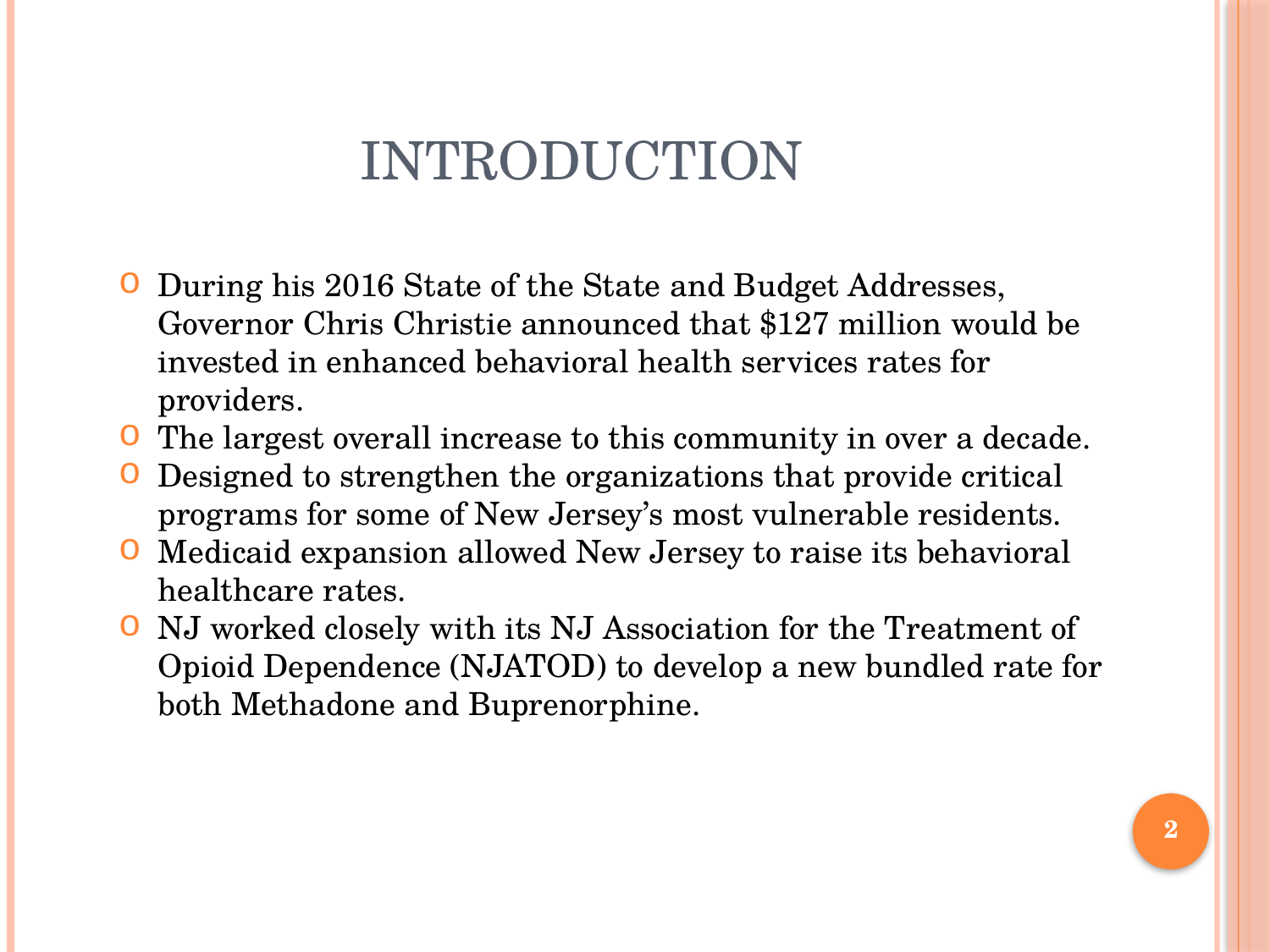

# Introduction
During his 2016 State of the State and Budget Addresses, Governor Chris Christie announced that $127 million would be invested in enhanced behavioral health services rates for providers.
The largest overall increase to this community in over a decade.
Designed to strengthen the organizations that provide critical programs for some of New Jersey’s most vulnerable residents.
Medicaid expansion allowed New Jersey to raise its behavioral healthcare rates.
NJ worked closely with its NJ Association for the Treatment of Opioid Dependence (NJATOD) to develop a new bundled rate for both Methadone and Buprenorphine.

2